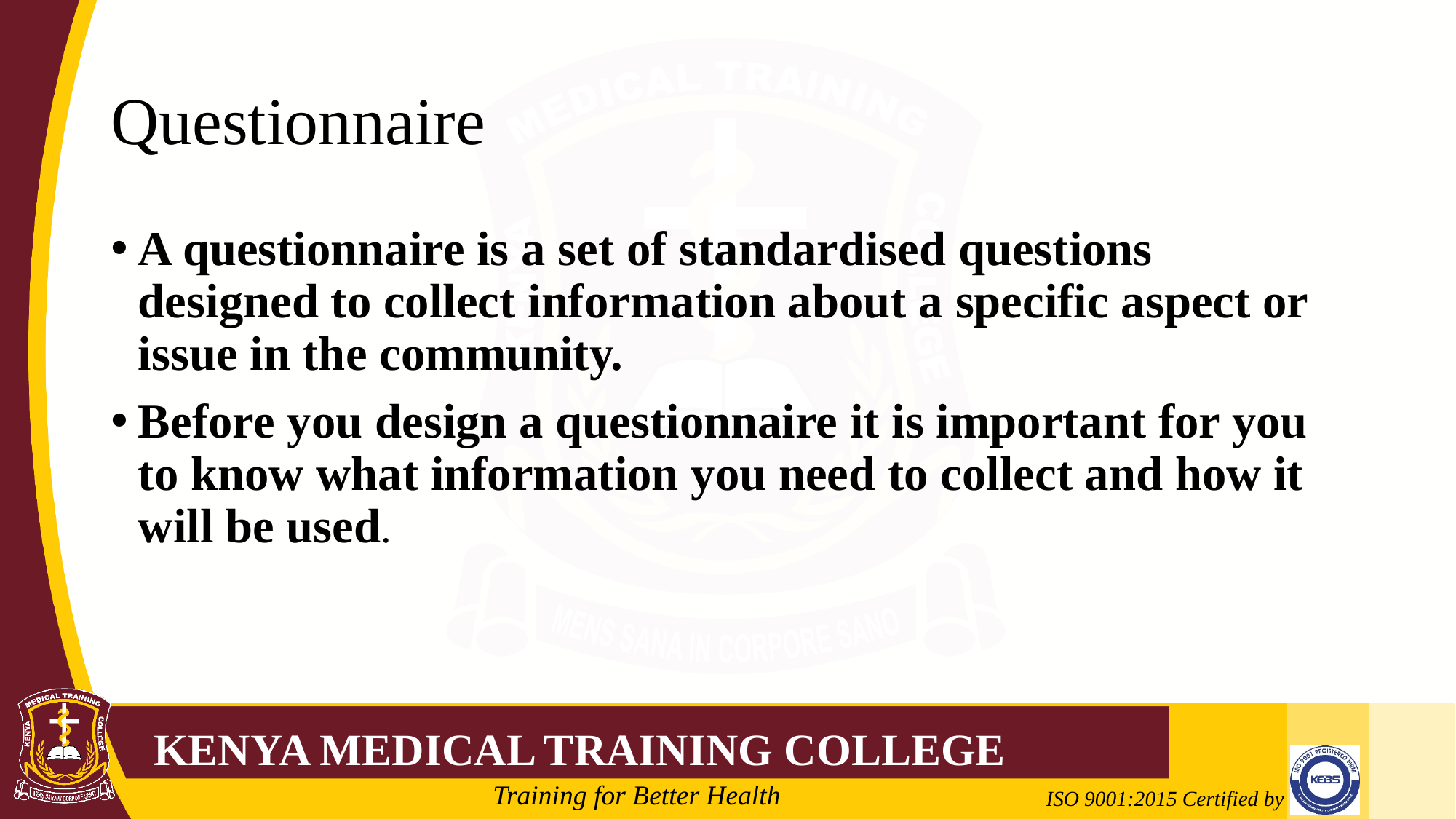

# Questionnaire
A questionnaire is a set of standardised questions designed to collect information about a specific aspect or issue in the community.
Before you design a questionnaire it is important for you to know what information you need to collect and how it will be used.